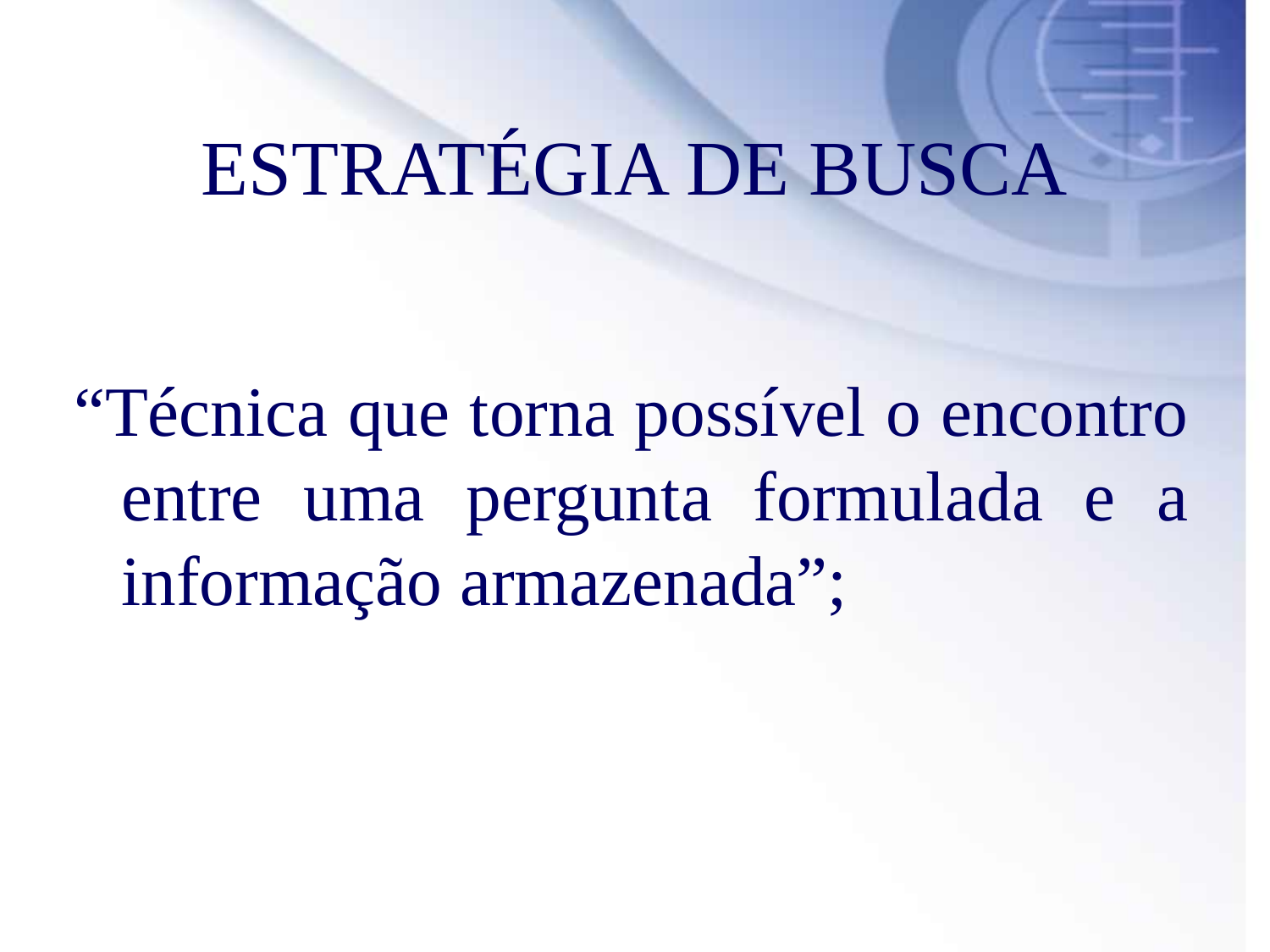

# ESTRATÉGIA DE BUSCA
“Técnica que torna possível o encontro entre uma pergunta formulada e a informação armazenada”;